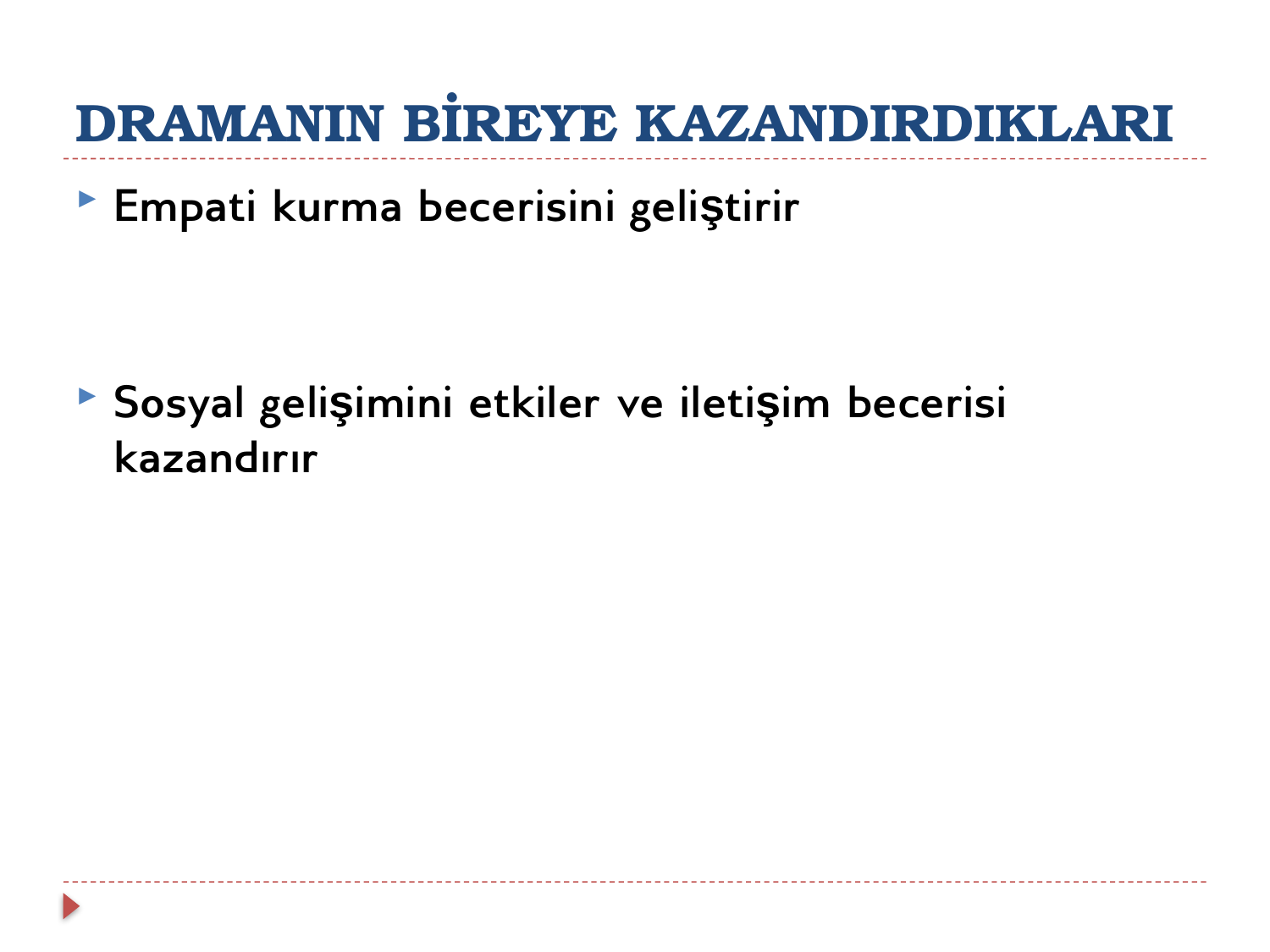

# DRAMANIN BİREYE KAZANDIRDIKLARI
Empati kurma becerisini geliştirir

Sosyal gelişimini etkiler ve iletişim becerisi kazandırır